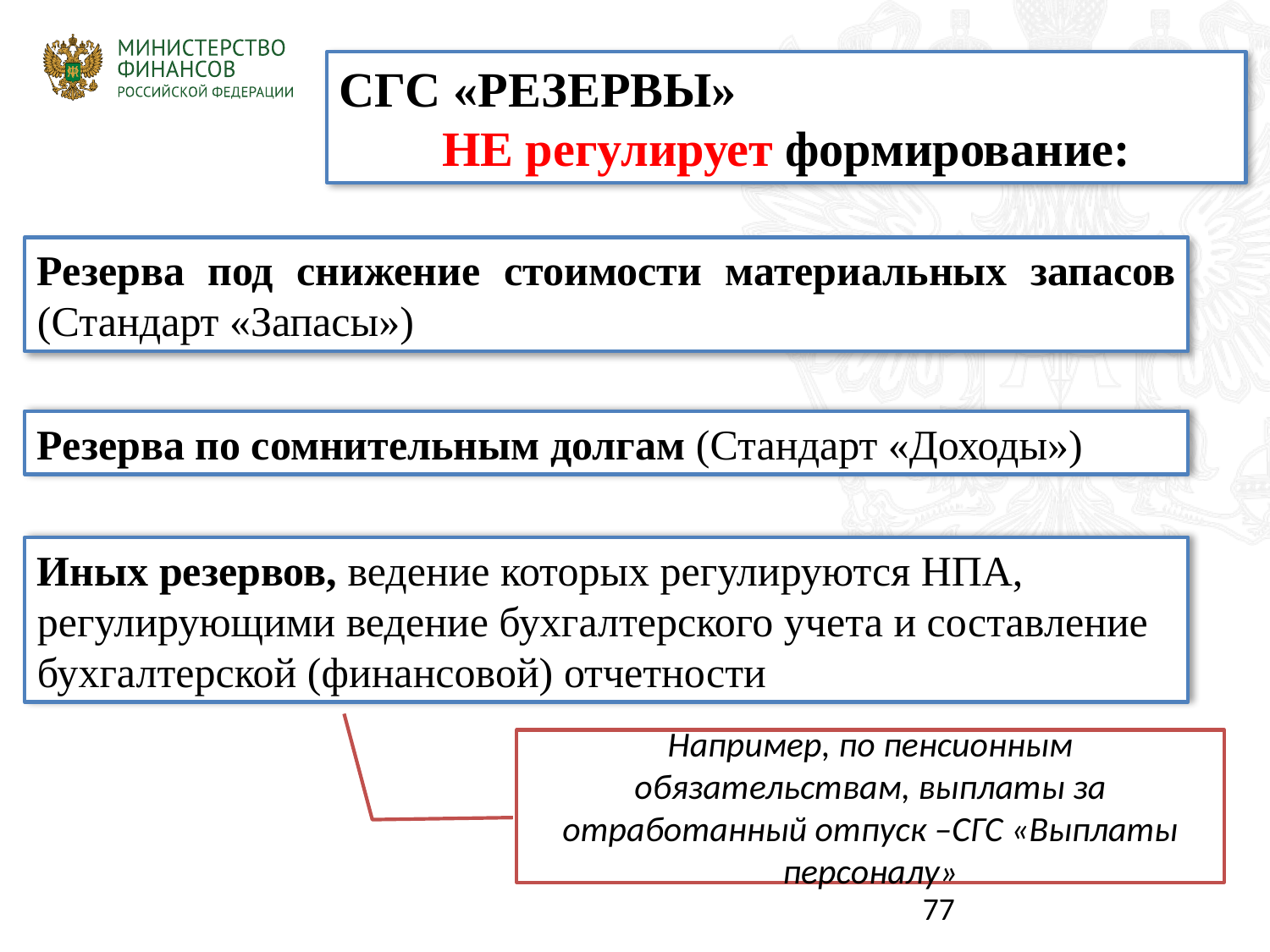

СГС «РЕЗЕРВЫ»
НЕ регулирует формирование:
Резерва под снижение стоимости материальных запасов (Стандарт «Запасы»)
Резерва по сомнительным долгам (Стандарт «Доходы»)
Иных резервов, ведение которых регулируются НПА, регулирующими ведение бухгалтерского учета и составление бухгалтерской (финансовой) отчетности
Например, по пенсионным обязательствам, выплаты за отработанный отпуск –СГС «Выплаты персоналу»
77